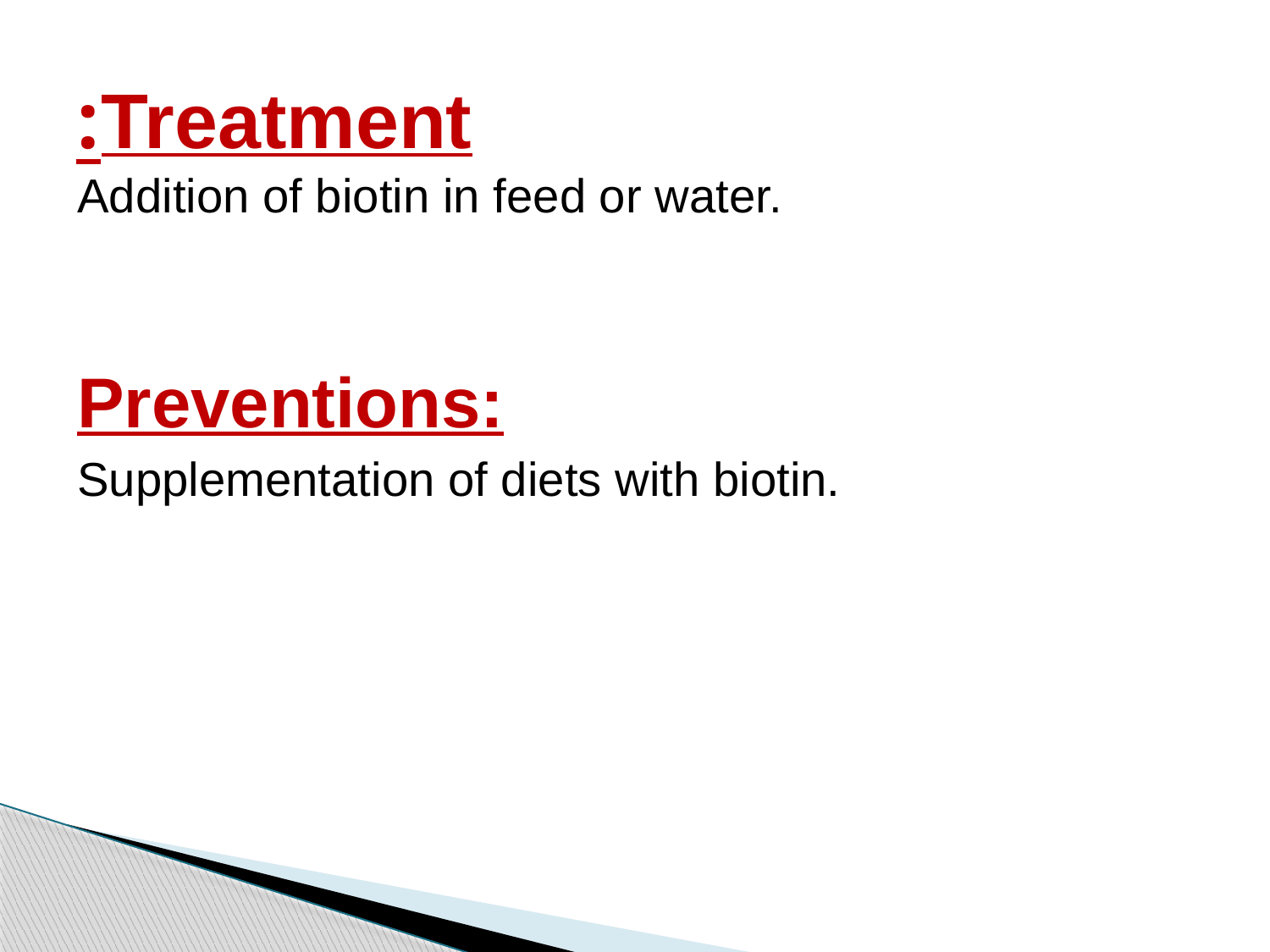

# Treatment:
Addition of biotin in feed or water.

Preventions:
Supplementation of diets with biotin.